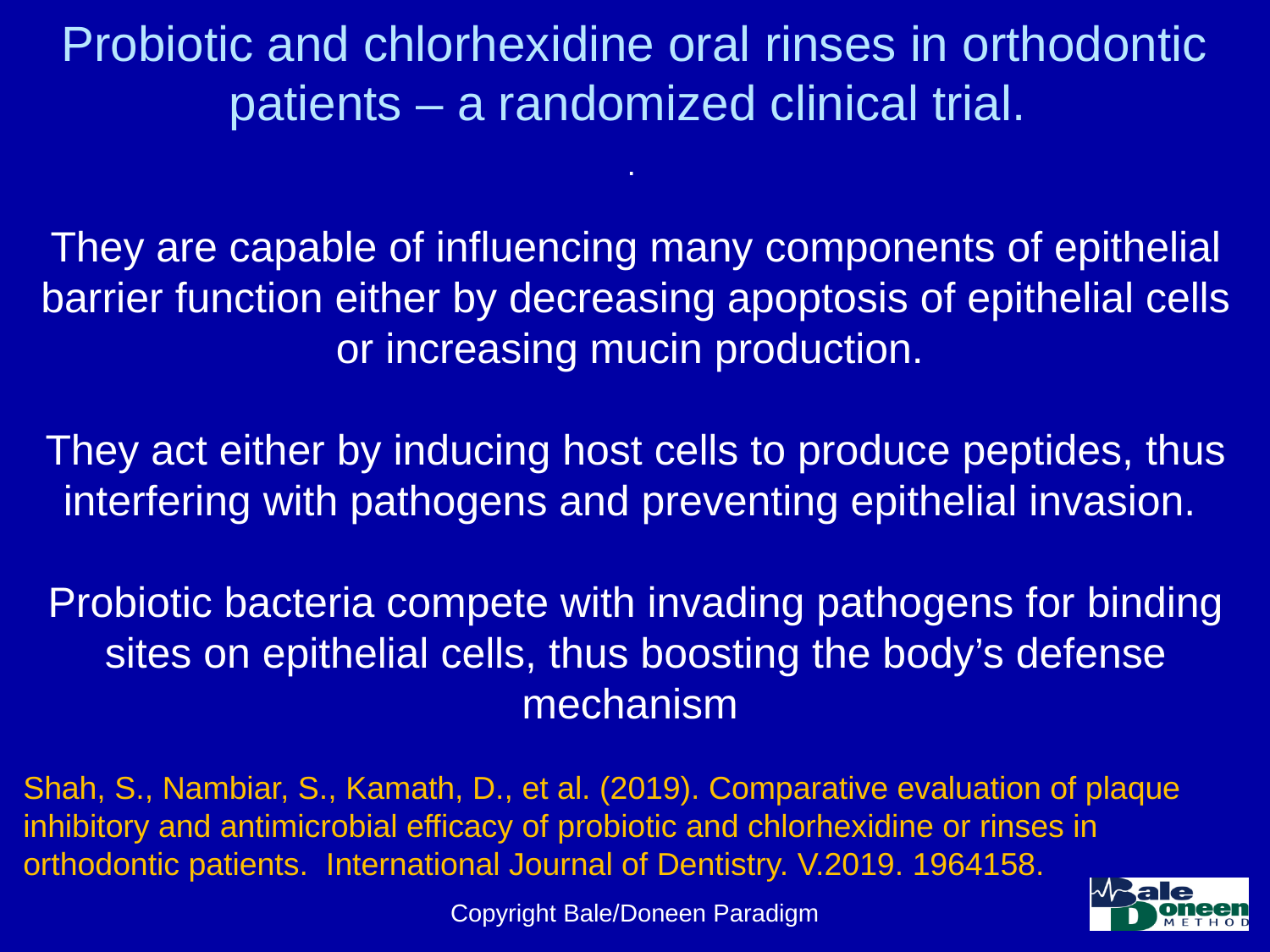

# Probiotic and chlorhexidine oral rinses in orthodontic patients – a randomized clinical trial.
.

They are capable of influencing many components of epithelial barrier function either by decreasing apoptosis of epithelial cells or increasing mucin production.

They act either by inducing host cells to produce peptides, thus interfering with pathogens and preventing epithelial invasion.

Probiotic bacteria compete with invading pathogens for binding sites on epithelial cells, thus boosting the body’s defense mechanism
Shah, S., Nambiar, S., Kamath, D., et al. (2019). Comparative evaluation of plaque inhibitory and antimicrobial efficacy of probiotic and chlorhexidine or rinses in orthodontic patients.  International Journal of Dentistry. V.2019. 1964158.
Copyright Bale/Doneen Paradigm